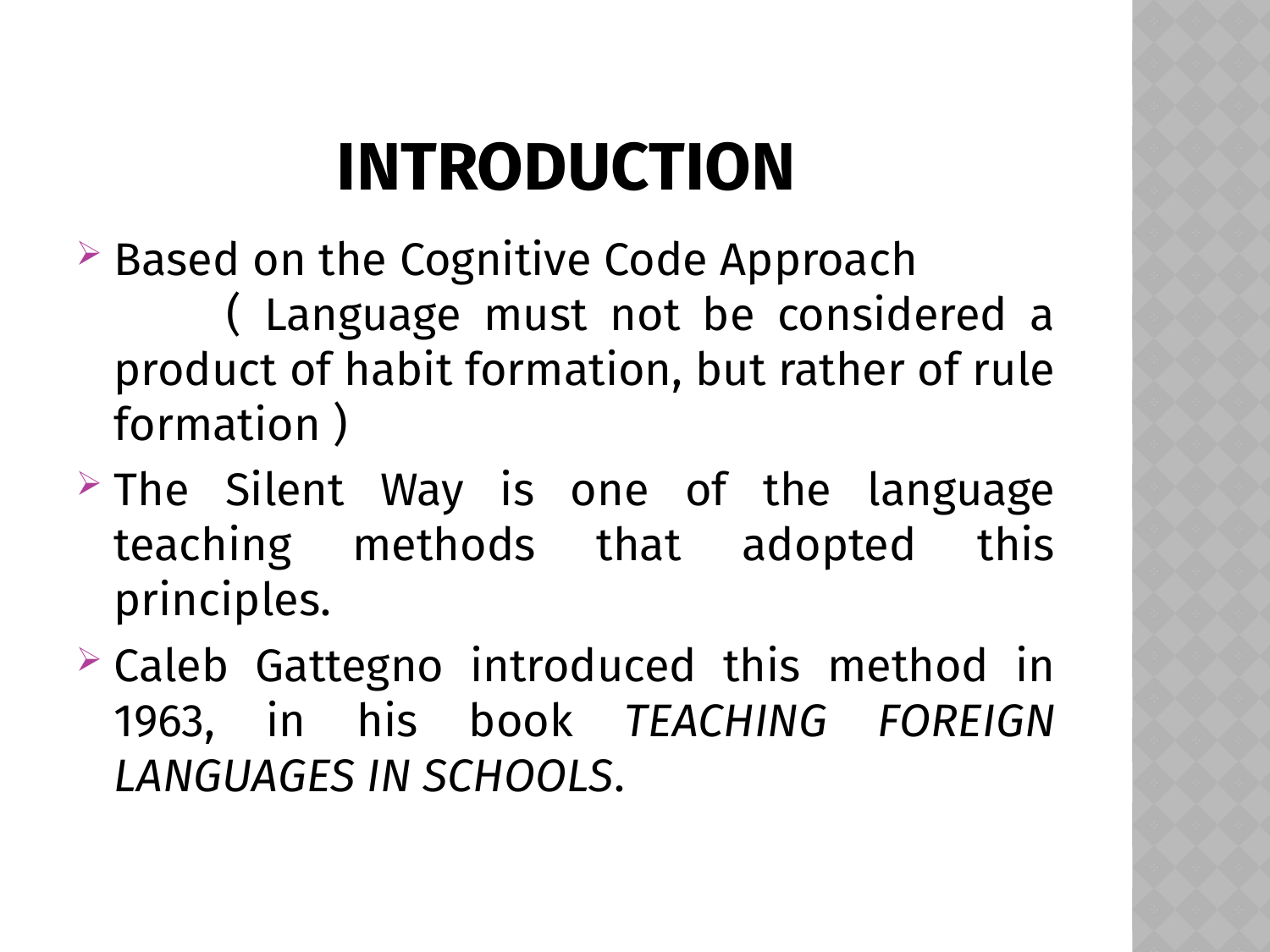

# Introduction
Based on the Cognitive Code Approach                 ( Language must not be considered a product of habit formation, but rather of rule formation )
The Silent Way is one of the language teaching methods that adopted this principles.
Caleb Gattegno introduced this method in 1963, in his book TEACHING FOREIGN LANGUAGES IN SCHOOLS.